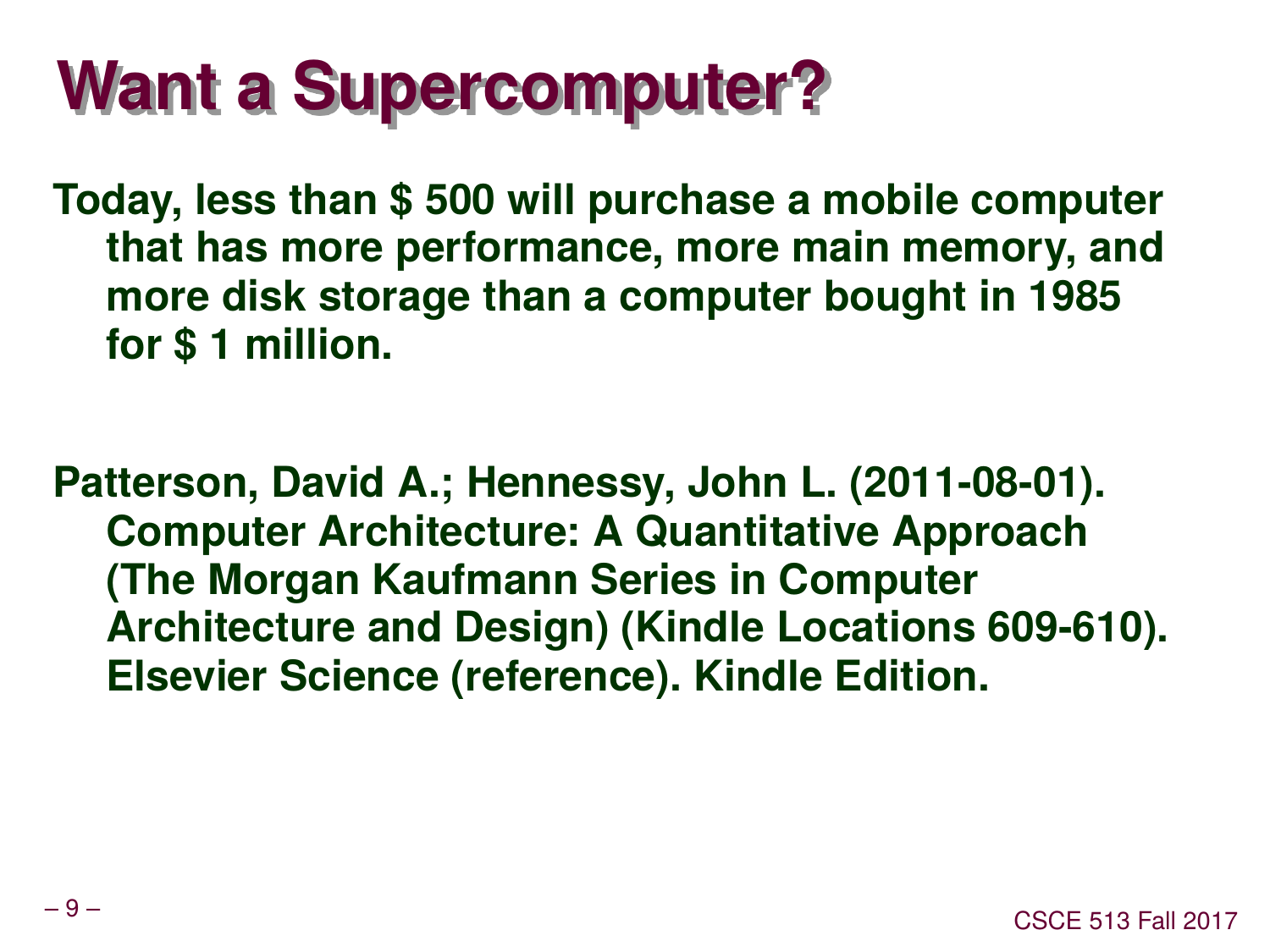

# Want a Supercomputer?
Today, less than $ 500 will purchase a mobile computer that has more performance, more main memory, and more disk storage than a computer bought in 1985 for $ 1 million.

Patterson, David A.; Hennessy, John L. (2011-08-01). Computer Architecture: A Quantitative Approach (The Morgan Kaufmann Series in Computer Architecture and Design) (Kindle Locations 609-610). Elsevier Science (reference). Kindle Edition.